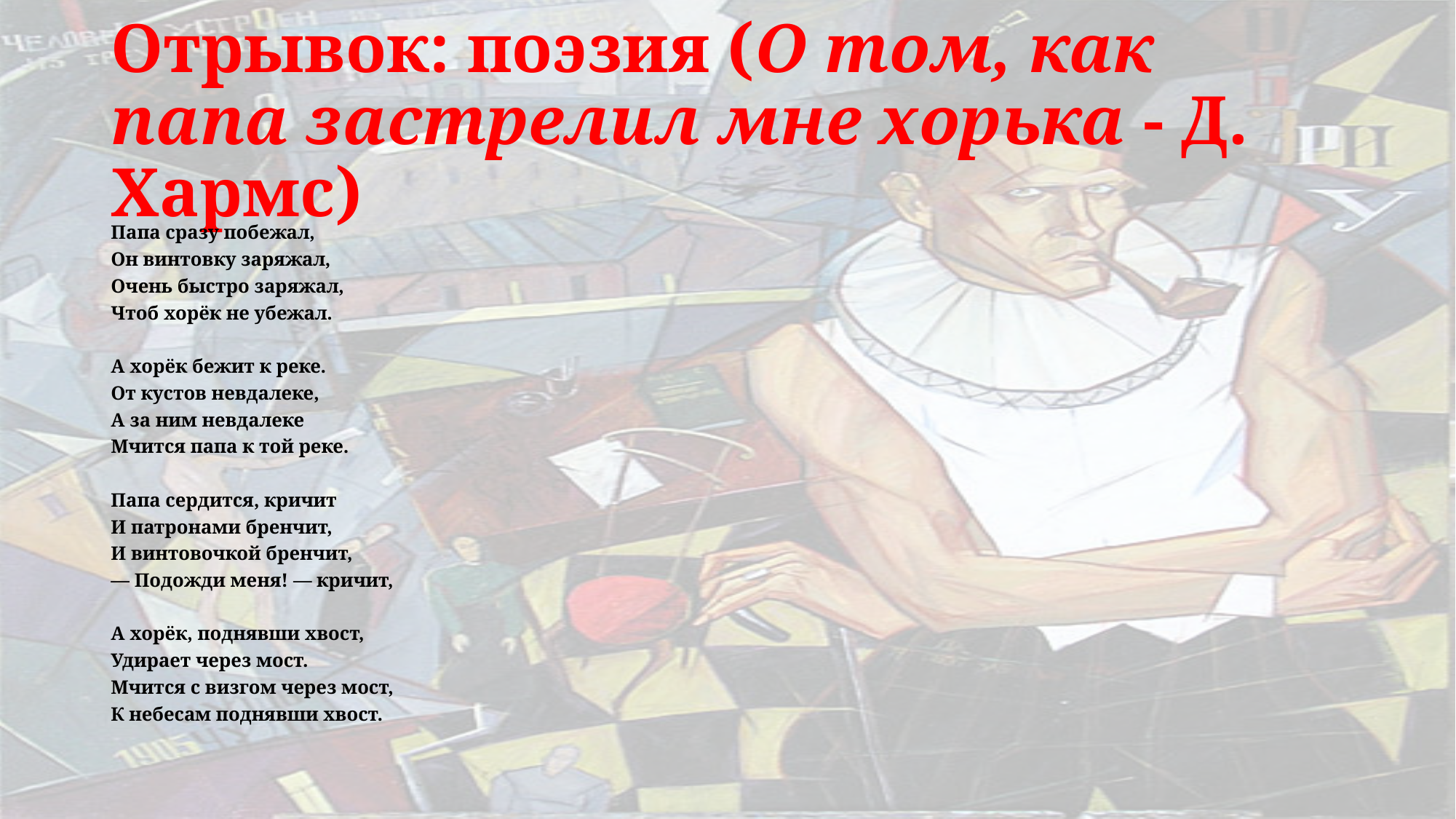

# Отрывок: поэзия (О том, как папа застрелил мне хорька - Д. Хармс)
Папа сразу побежал,
Он винтовку заряжал,
Очень быстро заряжал,
Чтоб хорёк не убежал.

А хорёк бежит к реке.
От кустов невдалеке,
А за ним невдалеке
Мчится папа к той реке.

Папа сердится, кричит
И патронами бренчит,
И винтовочкой бренчит,
— Подожди меня! — кричит,

А хорёк, поднявши хвост,
Удирает через мост.
Мчится с визгом через мост,
К небесам поднявши хвост.